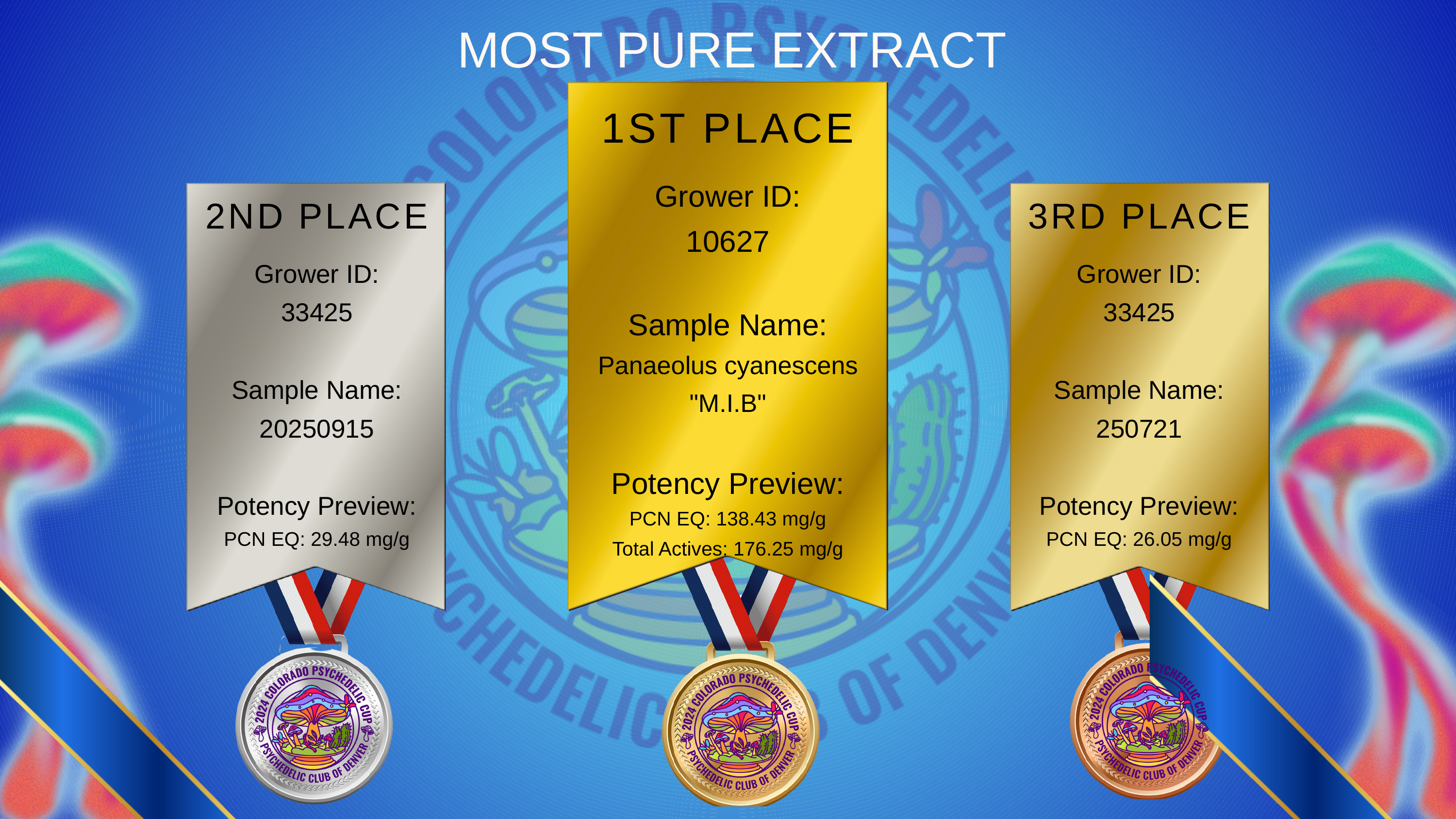

MOST PURE EXTRACT

1ST PLACE
Grower ID:
10627

Sample Name:
Panaeolus cyanescens "M.I.B"

Potency Preview:
PCN EQ: 138.43 mg/g
Total Actives: 176.25 mg/g

2ND PLACE
3RD PLACE

Grower ID:
33425

Sample Name:
20250915

Potency Preview:
PCN EQ: 29.48 mg/g

Grower ID:
33425

Sample Name:
250721

Potency Preview:
PCN EQ: 26.05 mg/g